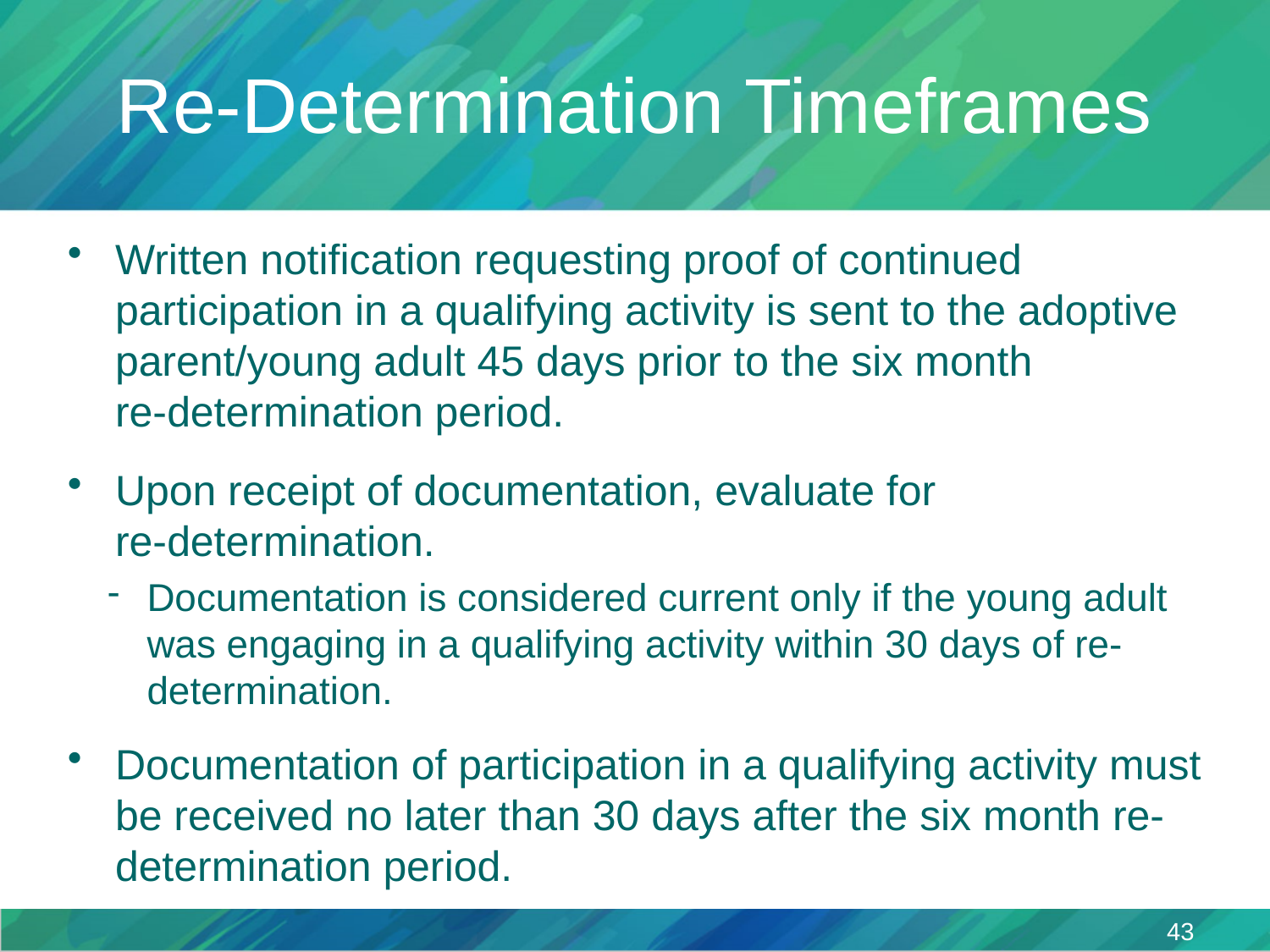

# Re-Determination Timeframes
Written notification requesting proof of continued participation in a qualifying activity is sent to the adoptive parent/young adult 45 days prior to the six month
re-determination period.

Upon receipt of documentation, evaluate for
re-determination.
Documentation is considered current only if the young adult was engaging in a qualifying activity within 30 days of re-determination.
Documentation of participation in a qualifying activity must be received no later than 30 days after the six month re-determination period.

43